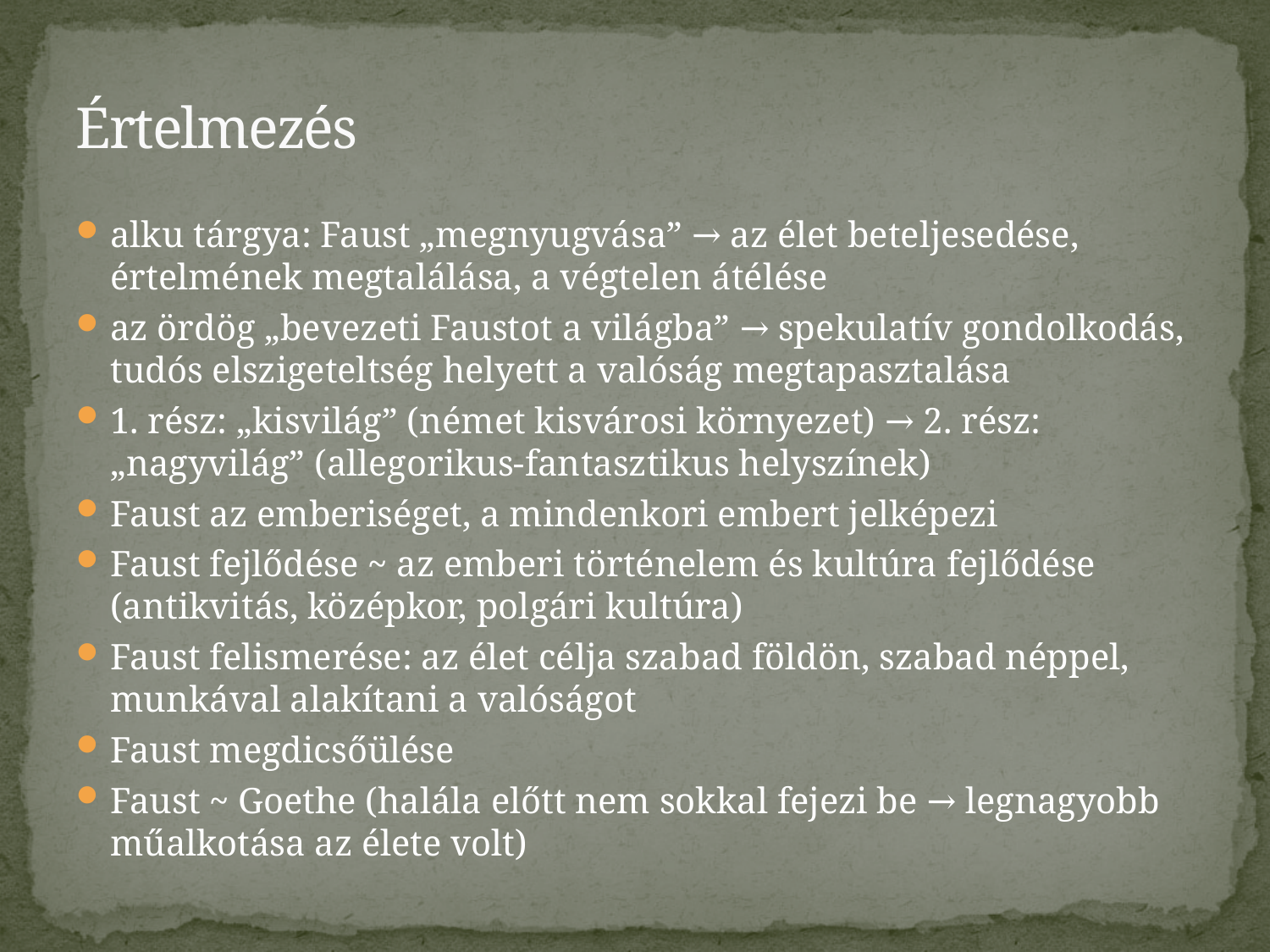

# Értelmezés
alku tárgya: Faust „megnyugvása” → az élet beteljesedése, értelmének megtalálása, a végtelen átélése
az ördög „bevezeti Faustot a világba” → spekulatív gondolkodás, tudós elszigeteltség helyett a valóság megtapasztalása
1. rész: „kisvilág” (német kisvárosi környezet) → 2. rész: „nagyvilág” (allegorikus-fantasztikus helyszínek)
Faust az emberiséget, a mindenkori embert jelképezi
Faust fejlődése ~ az emberi történelem és kultúra fejlődése (antikvitás, középkor, polgári kultúra)
Faust felismerése: az élet célja szabad földön, szabad néppel, munkával alakítani a valóságot
Faust megdicsőülése
Faust ~ Goethe (halála előtt nem sokkal fejezi be → legnagyobb műalkotása az élete volt)